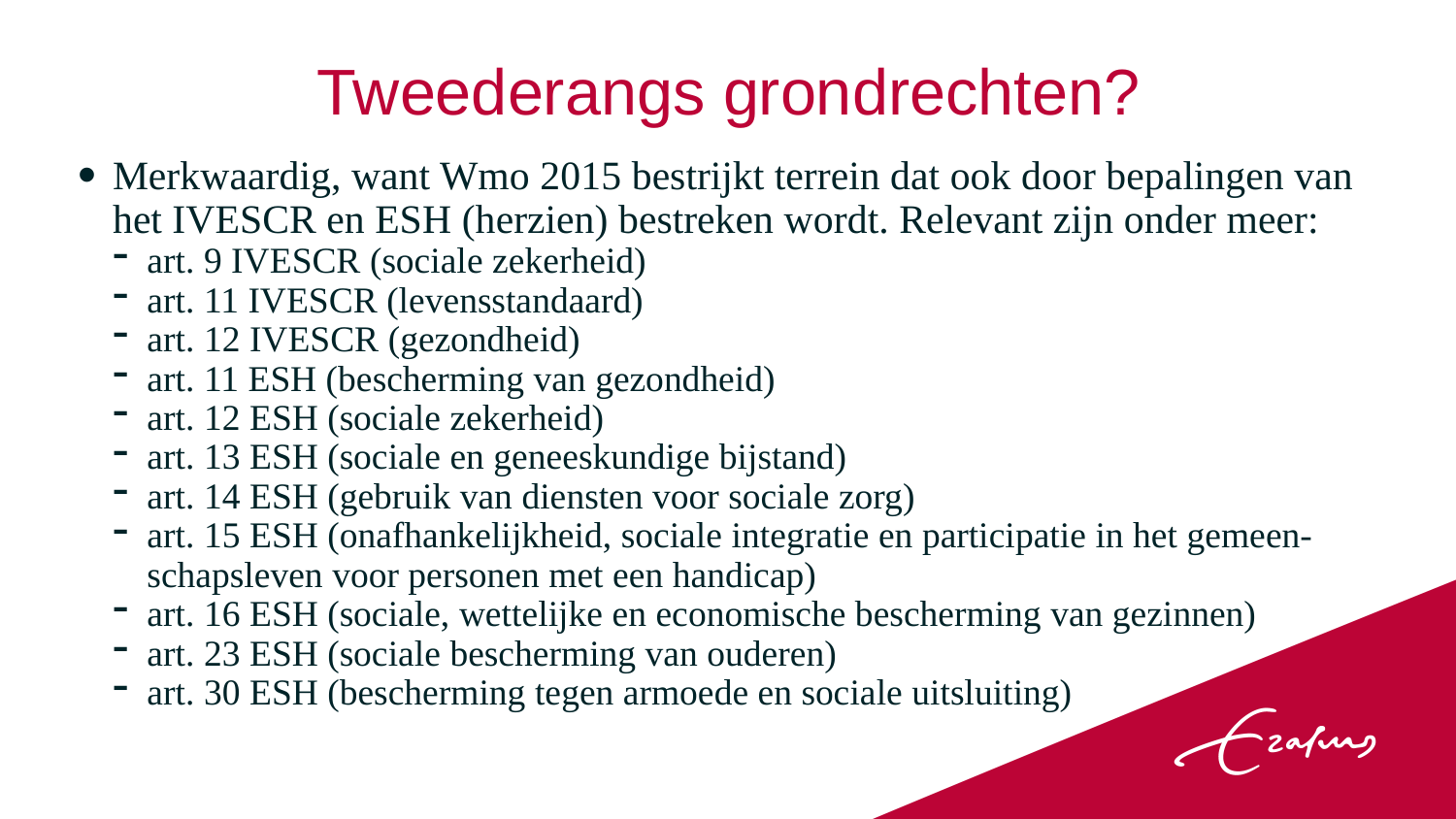

# Tweederangs grondrechten?
Merkwaardig, want Wmo 2015 bestrijkt terrein dat ook door bepalingen van het IVESCR en ESH (herzien) bestreken wordt. Relevant zijn onder meer:
art. 9 IVESCR (sociale zekerheid)
art. 11 IVESCR (levensstandaard)
art. 12 IVESCR (gezondheid)
art. 11 ESH (bescherming van gezondheid)
art. 12 ESH (sociale zekerheid)
art. 13 ESH (sociale en geneeskundige bijstand)
art. 14 ESH (gebruik van diensten voor sociale zorg)
art. 15 ESH (onafhankelijkheid, sociale integratie en participatie in het gemeen-schapsleven voor personen met een handicap)
art. 16 ESH (sociale, wettelijke en economische bescherming van gezinnen)
art. 23 ESH (sociale bescherming van ouderen)
art. 30 ESH (bescherming tegen armoede en sociale uitsluiting)